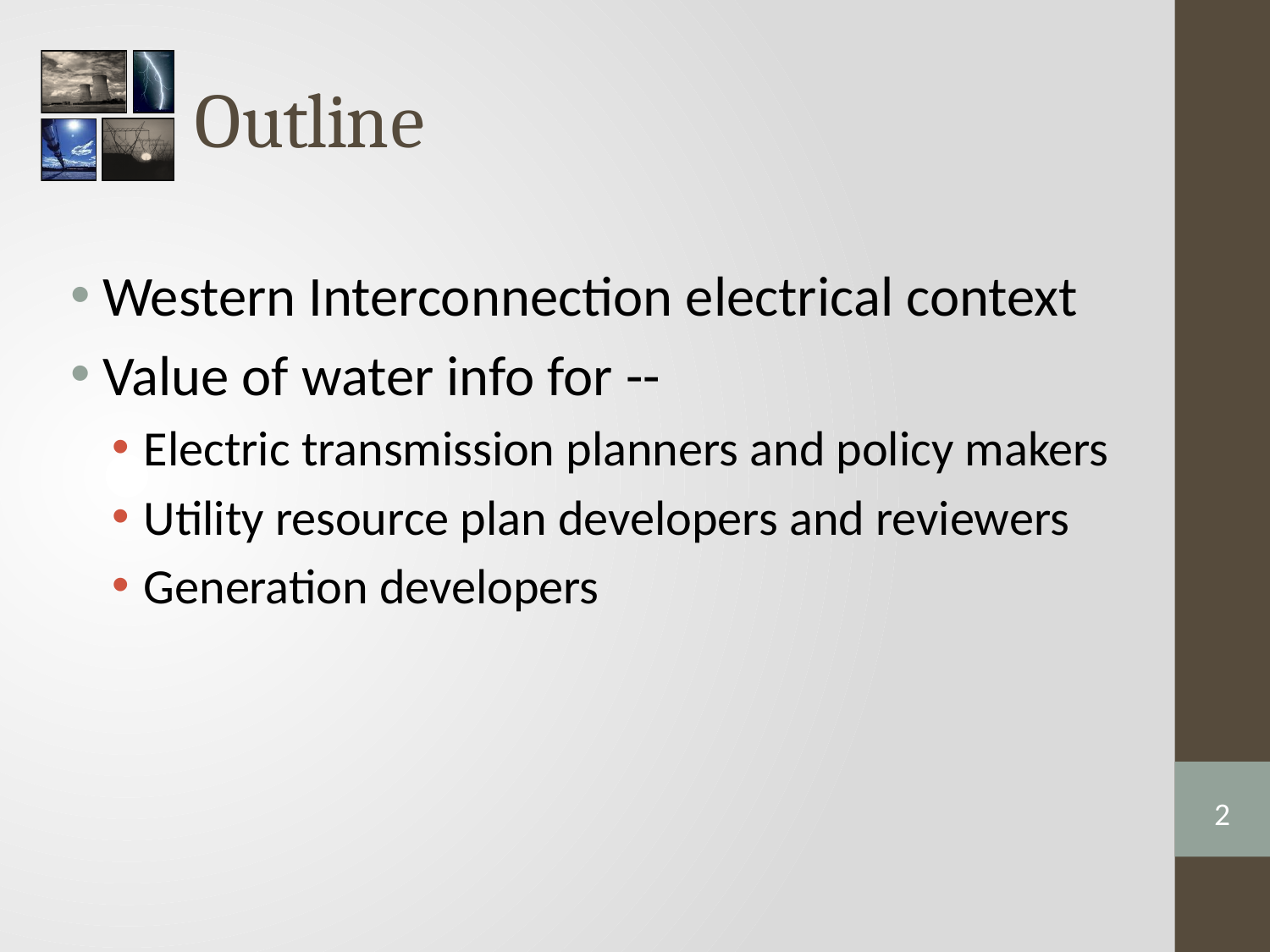

# Outline
Western Interconnection electrical context
Value of water info for --
Electric transmission planners and policy makers
Utility resource plan developers and reviewers
Generation developers
2